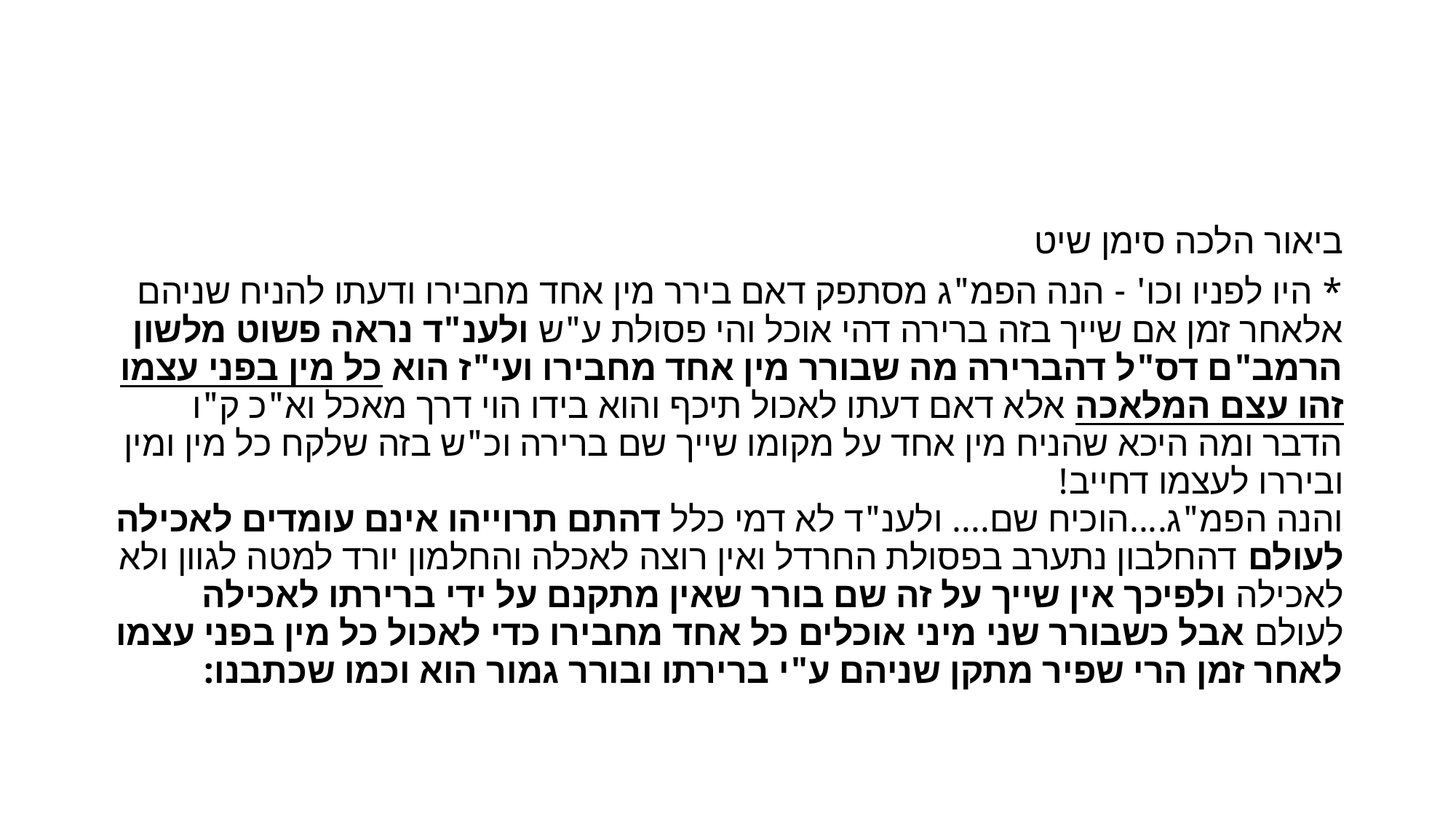

#
ביאור הלכה סימן שיט
* היו לפניו וכו' - הנה הפמ"ג מסתפק דאם בירר מין אחד מחבירו ודעתו להניח שניהם אלאחר זמן אם שייך בזה ברירה דהי אוכל והי פסולת ע"ש ולענ"ד נראה פשוט מלשון הרמב"ם דס"ל דהברירה מה שבורר מין אחד מחבירו ועי"ז הוא כל מין בפני עצמו זהו עצם המלאכה אלא דאם דעתו לאכול תיכף והוא בידו הוי דרך מאכל וא"כ ק"ו הדבר ומה היכא שהניח מין אחד על מקומו שייך שם ברירה וכ"ש בזה שלקח כל מין ומין וביררו לעצמו דחייב!
והנה הפמ"ג....הוכיח שם.... ולענ"ד לא דמי כלל דהתם תרוייהו אינם עומדים לאכילה לעולם דהחלבון נתערב בפסולת החרדל ואין רוצה לאכלה והחלמון יורד למטה לגוון ולא לאכילה ולפיכך אין שייך על זה שם בורר שאין מתקנם על ידי ברירתו לאכילה לעולם אבל כשבורר שני מיני אוכלים כל אחד מחבירו כדי לאכול כל מין בפני עצמו לאחר זמן הרי שפיר מתקן שניהם ע"י ברירתו ובורר גמור הוא וכמו שכתבנו: